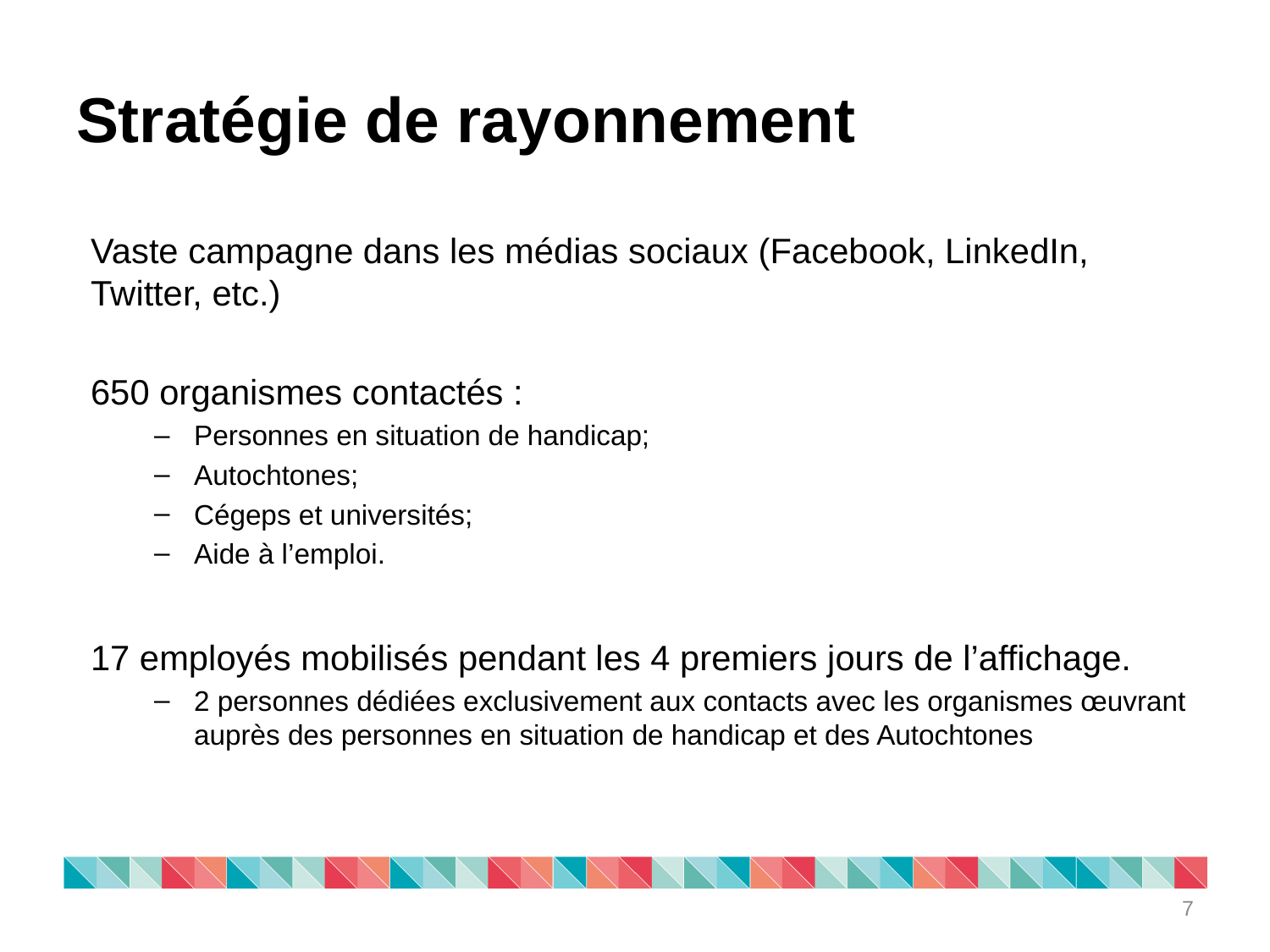

# Stratégie de rayonnement
Vaste campagne dans les médias sociaux (Facebook, LinkedIn, Twitter, etc.)

650 organismes contactés :
Personnes en situation de handicap;
Autochtones;
Cégeps et universités;
Aide à l’emploi.

17 employés mobilisés pendant les 4 premiers jours de l’affichage.
2 personnes dédiées exclusivement aux contacts avec les organismes œuvrant auprès des personnes en situation de handicap et des Autochtones
7